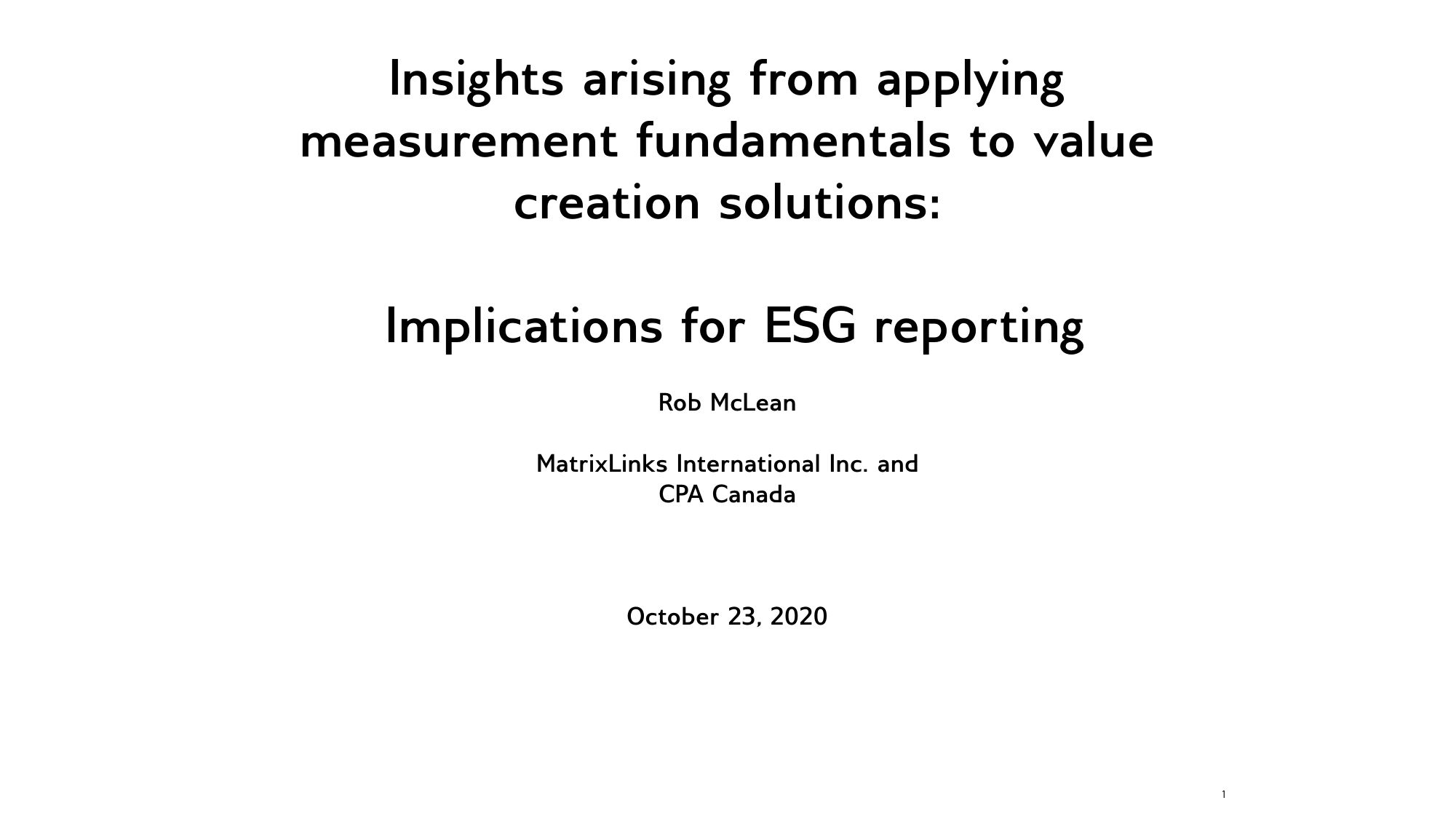

# Insights arising from applying measurement fundamentals to value creation solutions:

 Implications for ESG reporting
Rob McLean

MatrixLinks International Inc. and
CPA Canada

October 23, 2020
1